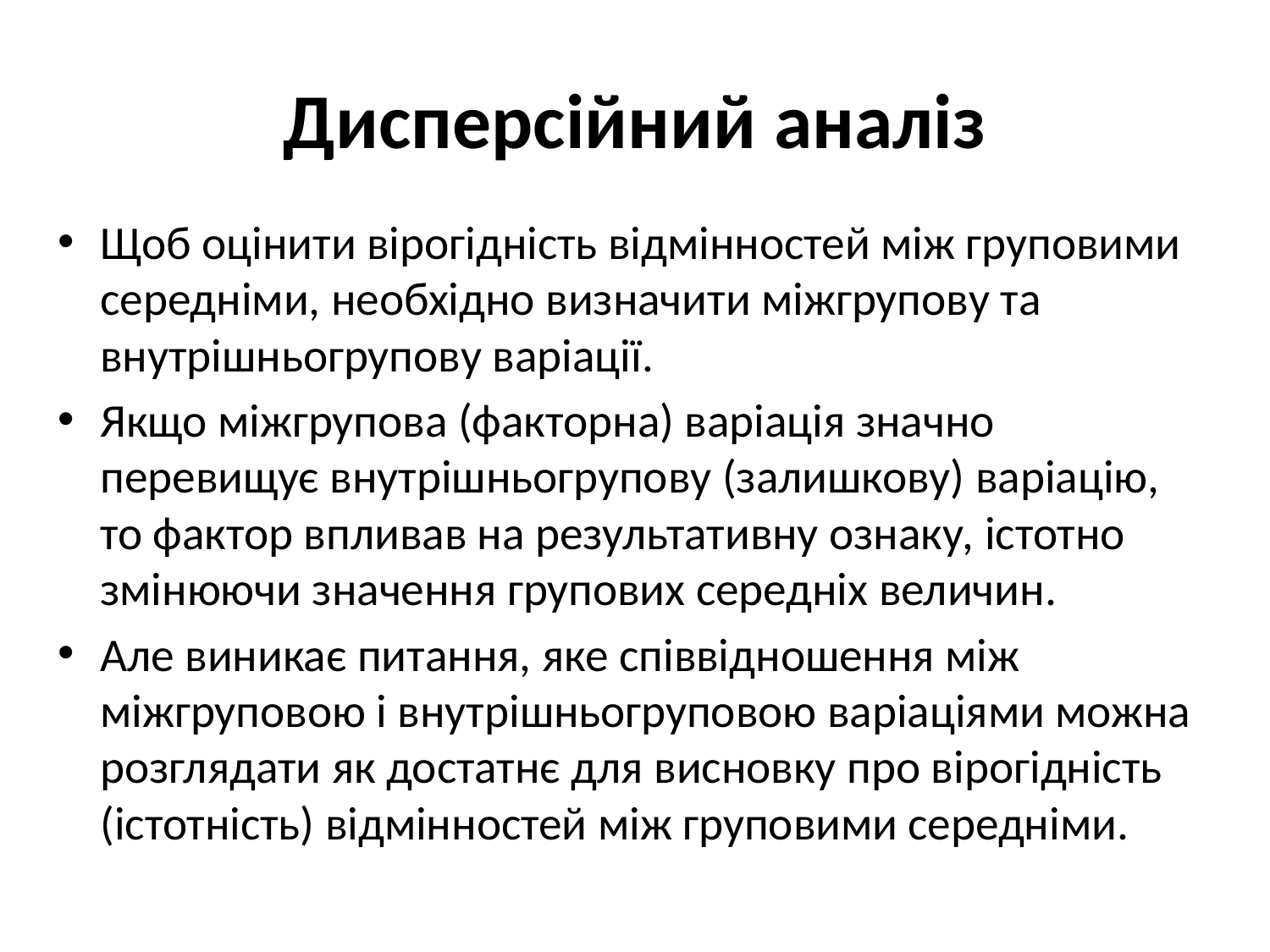

# Дисперсійний аналіз
Щоб оцінити вірогідність відмінностей між груповими середніми, необхідно визначити міжгрупову та внутрішньогрупову варіації.
Якщо міжгрупова (факторна) варіація значно перевищує внутрішньогрупову (залишкову) варіацію, то фактор впливав на результативну ознаку, істотно змінюючи значення групових середніх величин.
Але виникає питання, яке співвідношення між міжгруповою і внутрішньогруповою варіаціями можна розглядати як достатнє для висновку про вірогідність (істотність) відмінностей між груповими середніми.